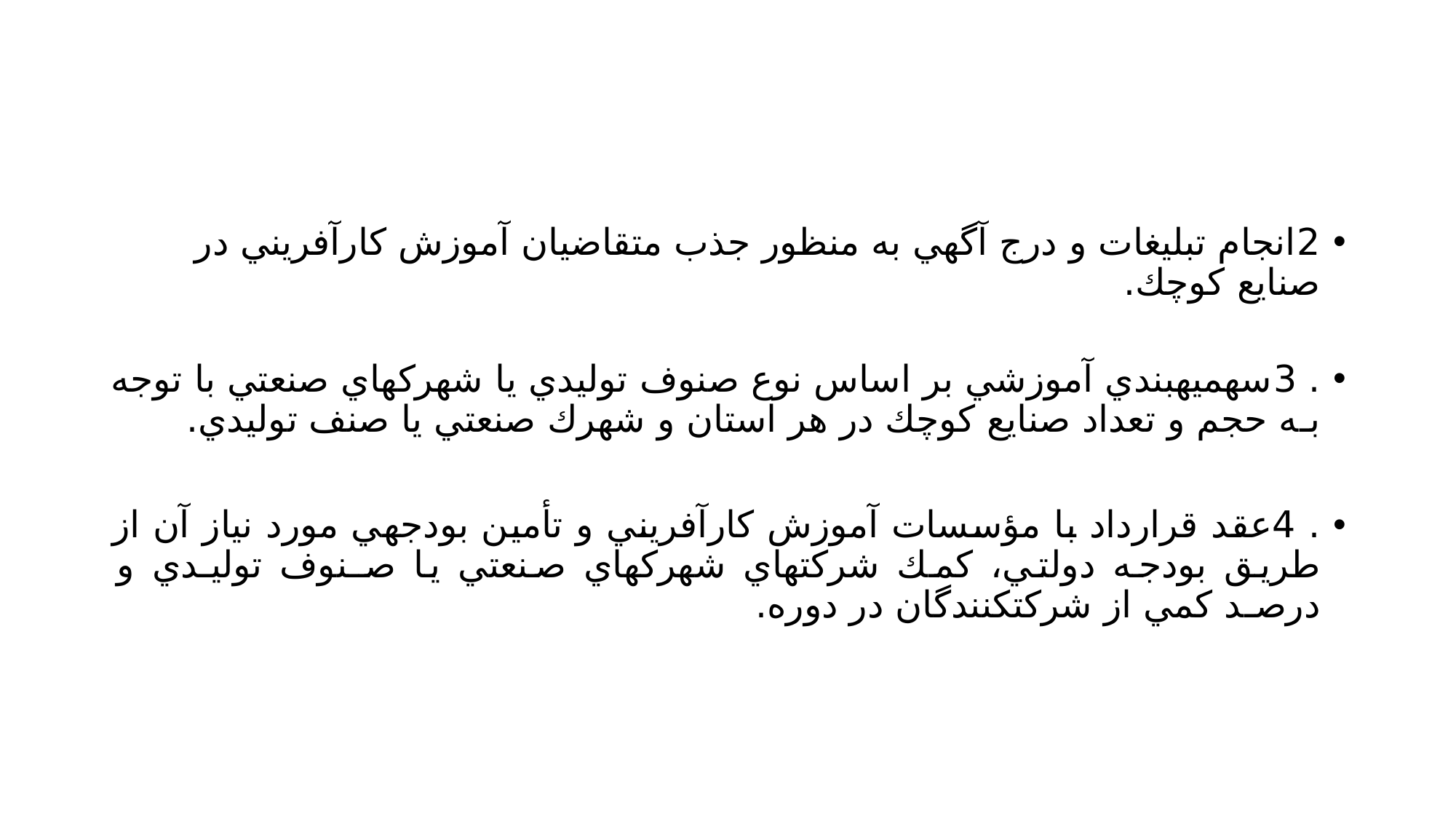

#
2انجام تبليغات و درج آگهي به منظور جذب متقاضيان آموزش كارآفريني در صنايع كوچك.
. 3سهميهبندي آموزشي بر اساس نوع صنوف توليدي يا شهركهاي صنعتي با توجه بـه حجم و تعداد صنايع كوچك در هر استان و شهرك صنعتي يا صنف توليدي.

. 4عقد قرارداد با مؤسسات آموزش كارآفريني و تأمين بودجهي مورد نياز آن از طريق بودجه دولتي، كمك شركتهاي شهركهاي صنعتي يا صـنوف توليـدي و درصـد كمي از شركتكنندگان در دوره.